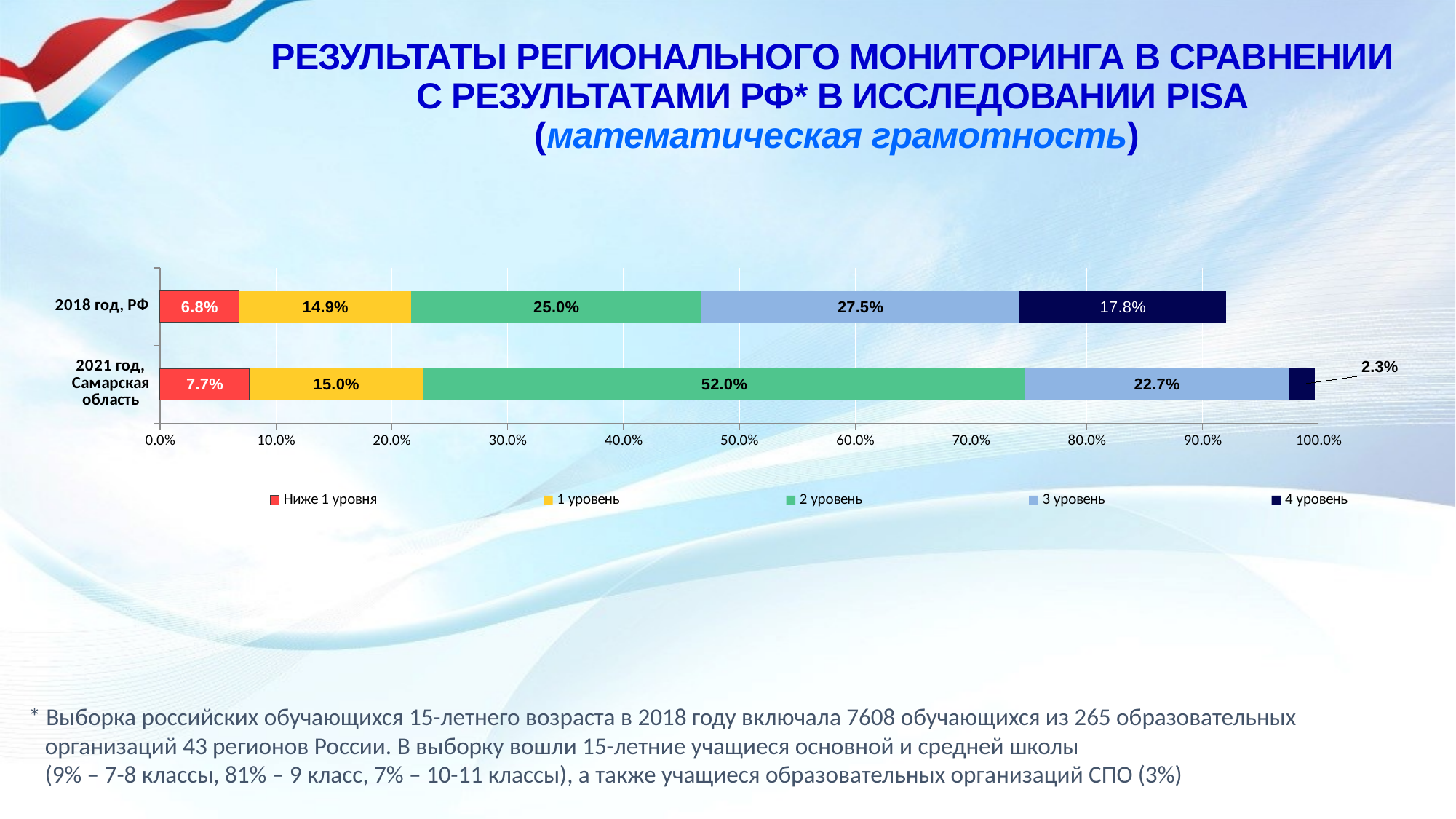

# РЕЗУЛЬТАТЫ РЕГИОНАЛЬНОГО МОНИТОРИНГА В СРАВНЕНИИ С РЕЗУЛЬТАТАМИ РФ* В ИССЛЕДОВАНИИ PISA (математическая грамотность)

### Chart

| Category | Ниже 1 уровня | 1 уровень | 2 уровень | 3 уровень | 4 уровень |
|---|---|---|---|---|---|
| 2021 год, Самарская область | 0.077 | 0.15000000000000002 | 0.52 | 0.227 | 0.023 |
| 2018 год, РФ | 0.06800000000000002 | 0.14900000000000002 | 0.25 | 0.275 | 0.17800000000000002 |
* Выборка российских обучающихся 15-летнего возраста в 2018 году включала 7608 обучающихся из 265 образовательных
   организаций 43 регионов России. В выборку вошли 15-летние учащиеся основной и средней школы
   (9% – 7-8 классы, 81% – 9 класс, 7% – 10-11 классы), а также учащиеся образовательных организаций СПО (3%)